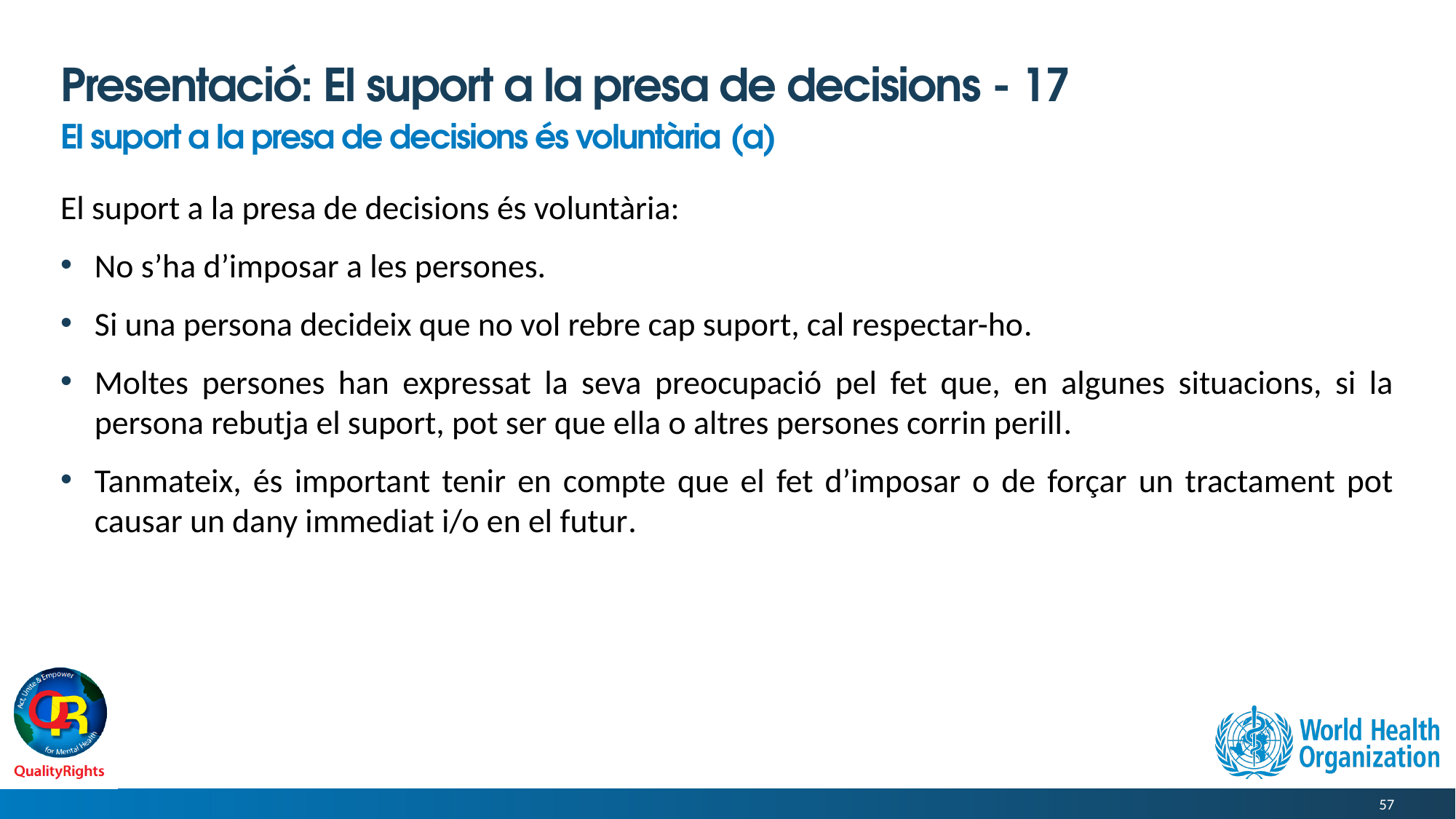

# Presentació: El suport a la presa de decisions - 17
El suport a la presa de decisions és voluntària (a)
El suport a la presa de decisions és voluntària:
No s’ha d’imposar a les persones.
Si una persona decideix que no vol rebre cap suport, cal respectar-ho.
Moltes persones han expressat la seva preocupació pel fet que, en algunes situacions, si la persona rebutja el suport, pot ser que ella o altres persones corrin perill.
Tanmateix, és important tenir en compte que el fet d’imposar o de forçar un tractament pot causar un dany immediat i/o en el futur.

57